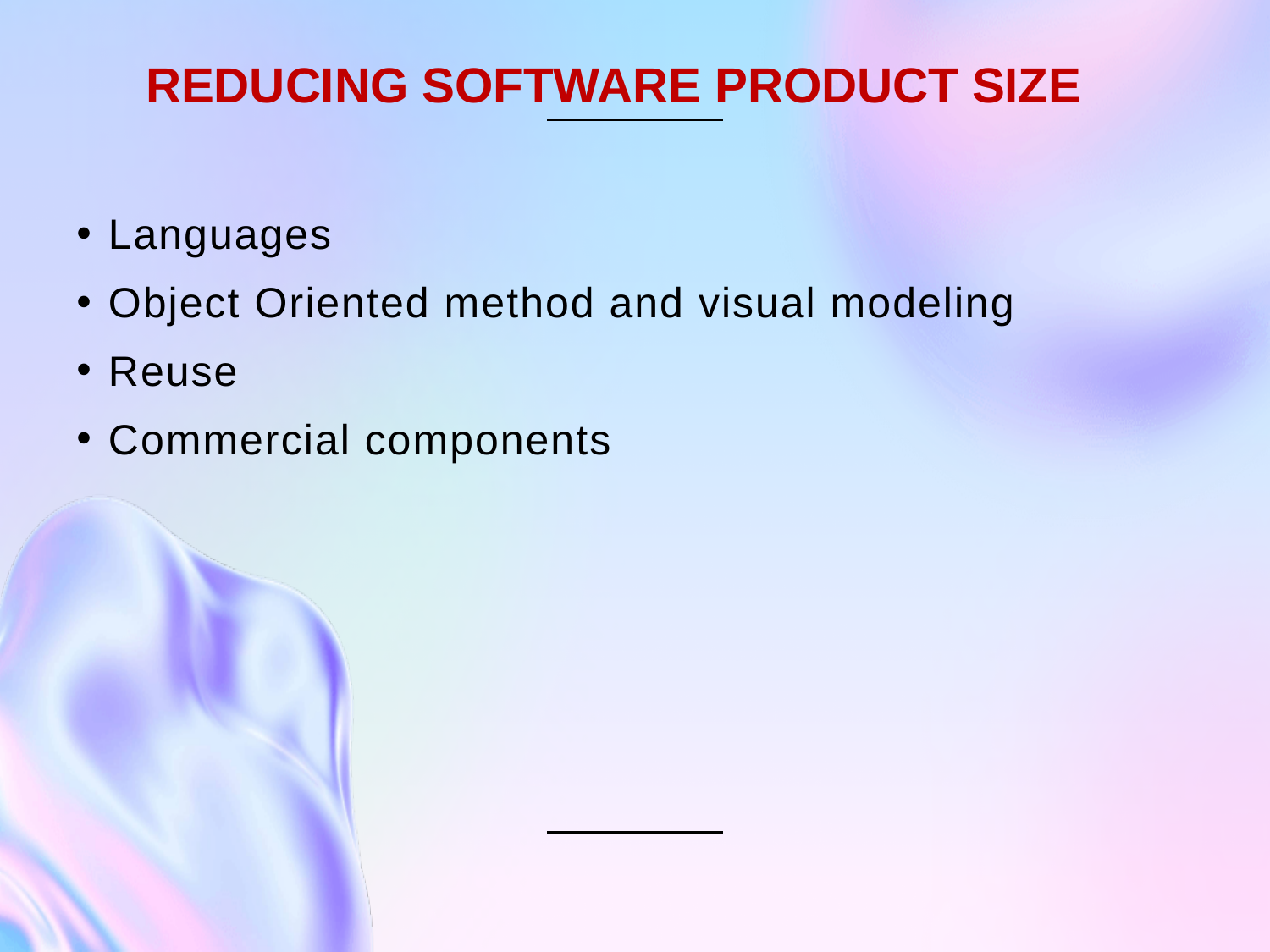

# REDUCING SOFTWARE PRODUCT SIZE
Languages
Object Oriented method and visual modeling
Reuse
Commercial components